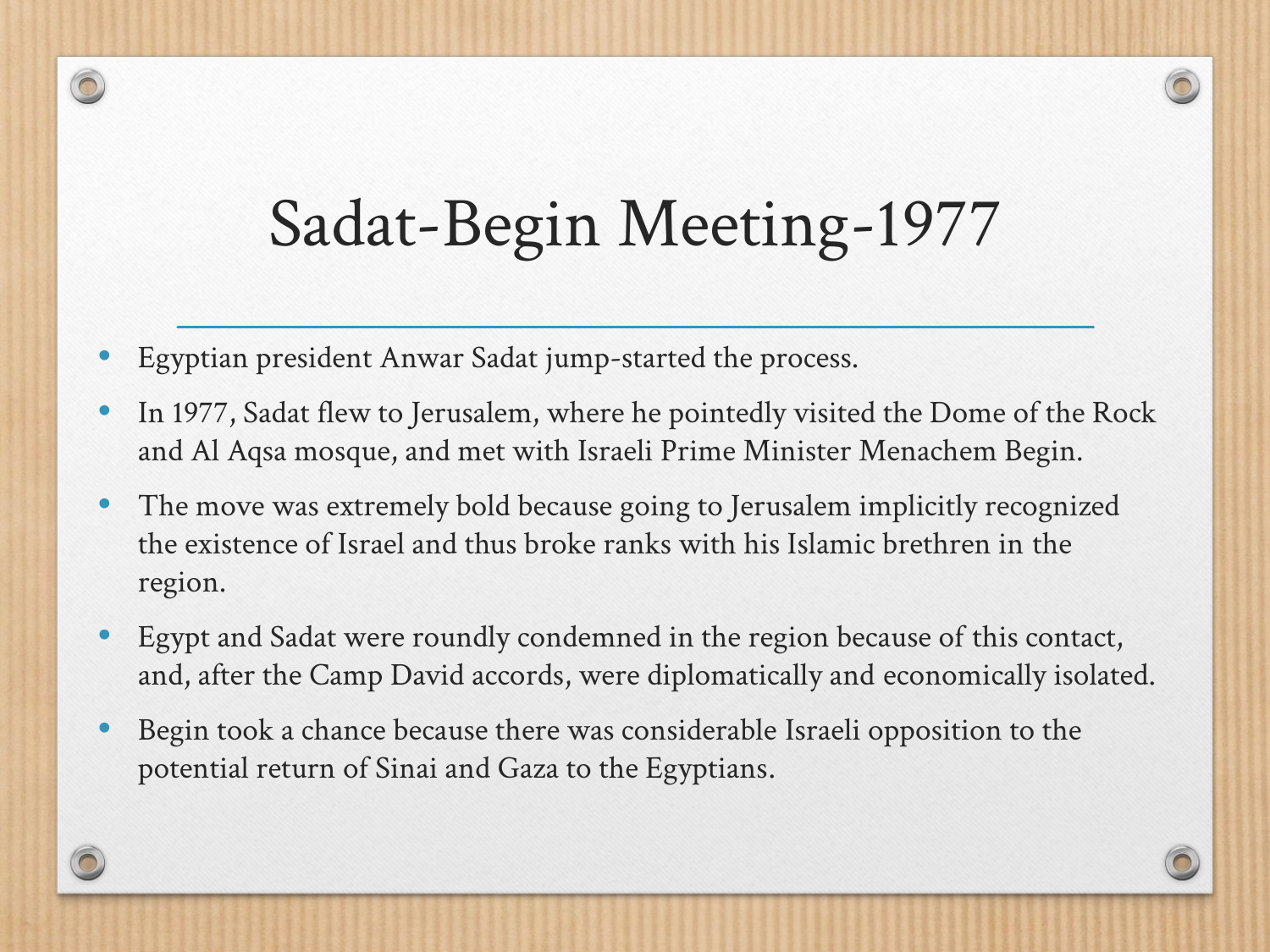

# Sadat-Begin Meeting-1977
Egyptian president Anwar Sadat jump-started the process.
In 1977, Sadat flew to Jerusalem, where he pointedly visited the Dome of the Rock and Al Aqsa mosque, and met with Israeli Prime Minister Menachem Begin.
The move was extremely bold because going to Jerusalem implicitly recognized the existence of Israel and thus broke ranks with his Islamic brethren in the region.
Egypt and Sadat were roundly condemned in the region because of this contact, and, after the Camp David accords, were diplomatically and economically isolated.
Begin took a chance because there was considerable Israeli opposition to the potential return of Sinai and Gaza to the Egyptians.